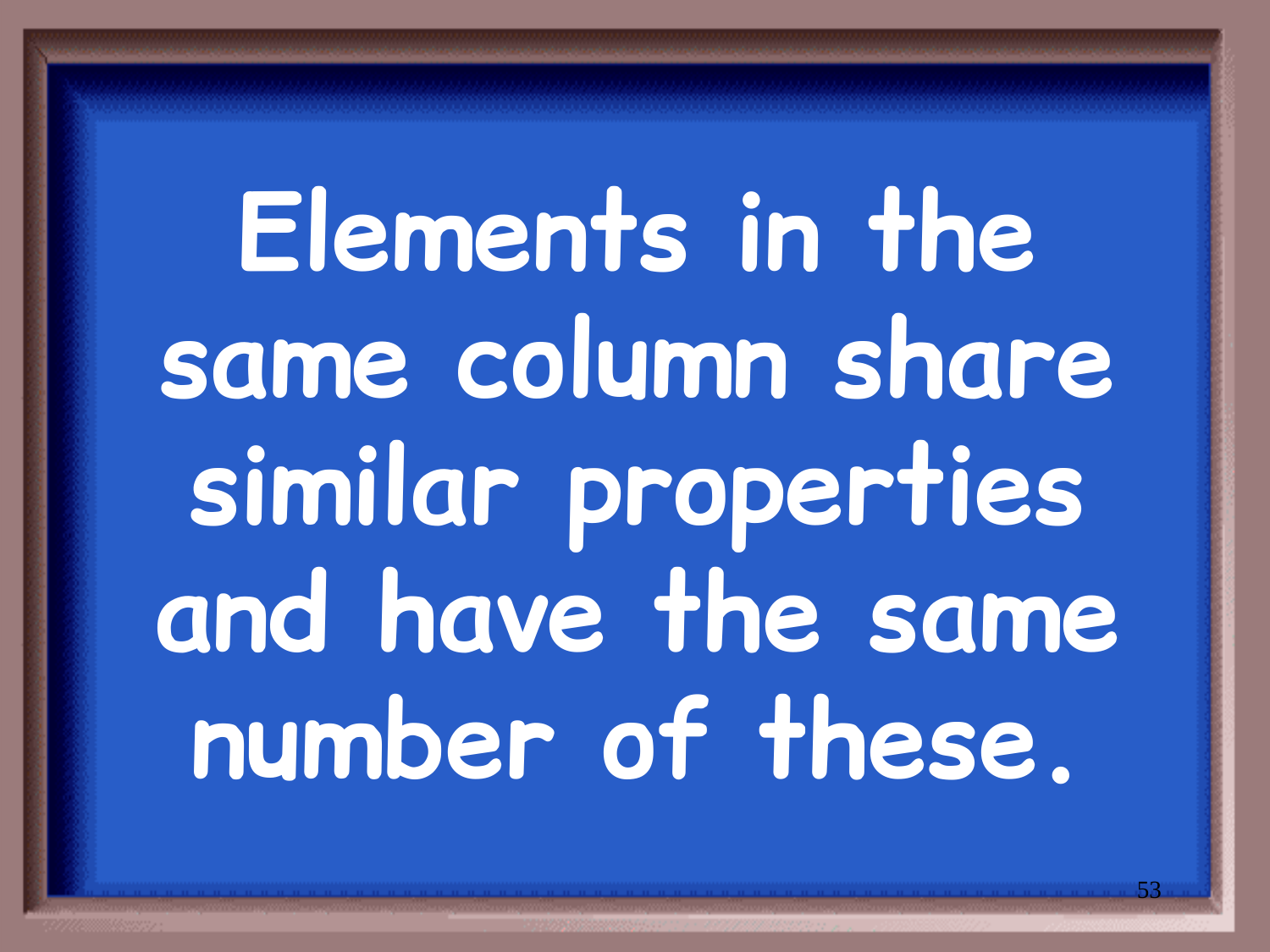

# Elements in the same column share similar properties and have the same number of these.
53